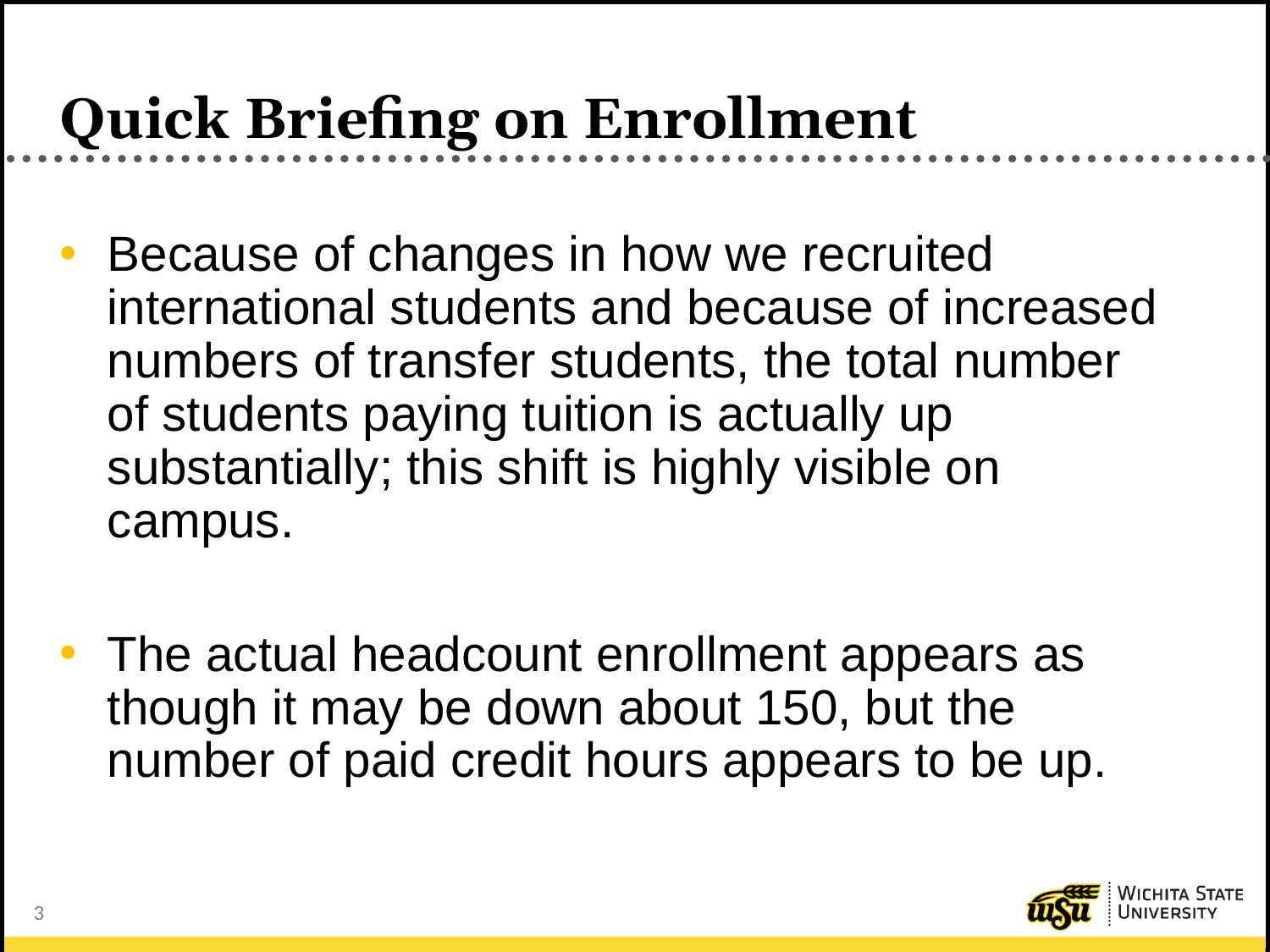

# Quick Briefing on Enrollment
Because of changes in how we recruited international students and because of increased numbers of transfer students, the total number of students paying tuition is actually up substantially; this shift is highly visible on campus.
The actual headcount enrollment appears as though it may be down about 150, but the number of paid credit hours appears to be up.